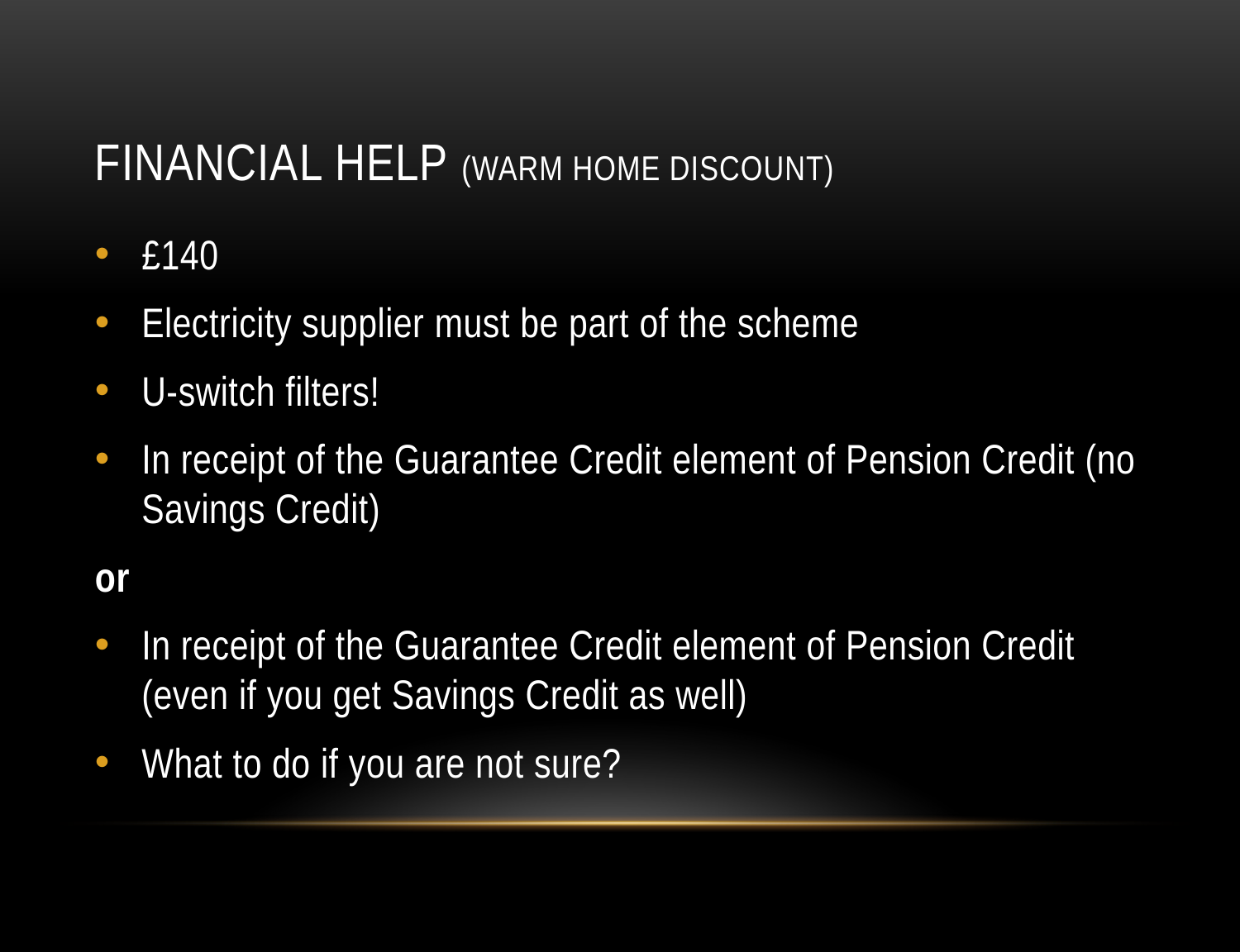

# Financial help (Warm Home Discount)
£140
Electricity supplier must be part of the scheme
U-switch filters!
In receipt of the Guarantee Credit element of Pension Credit (no Savings Credit)
or
In receipt of the Guarantee Credit element of Pension Credit (even if you get Savings Credit as well)
What to do if you are not sure?